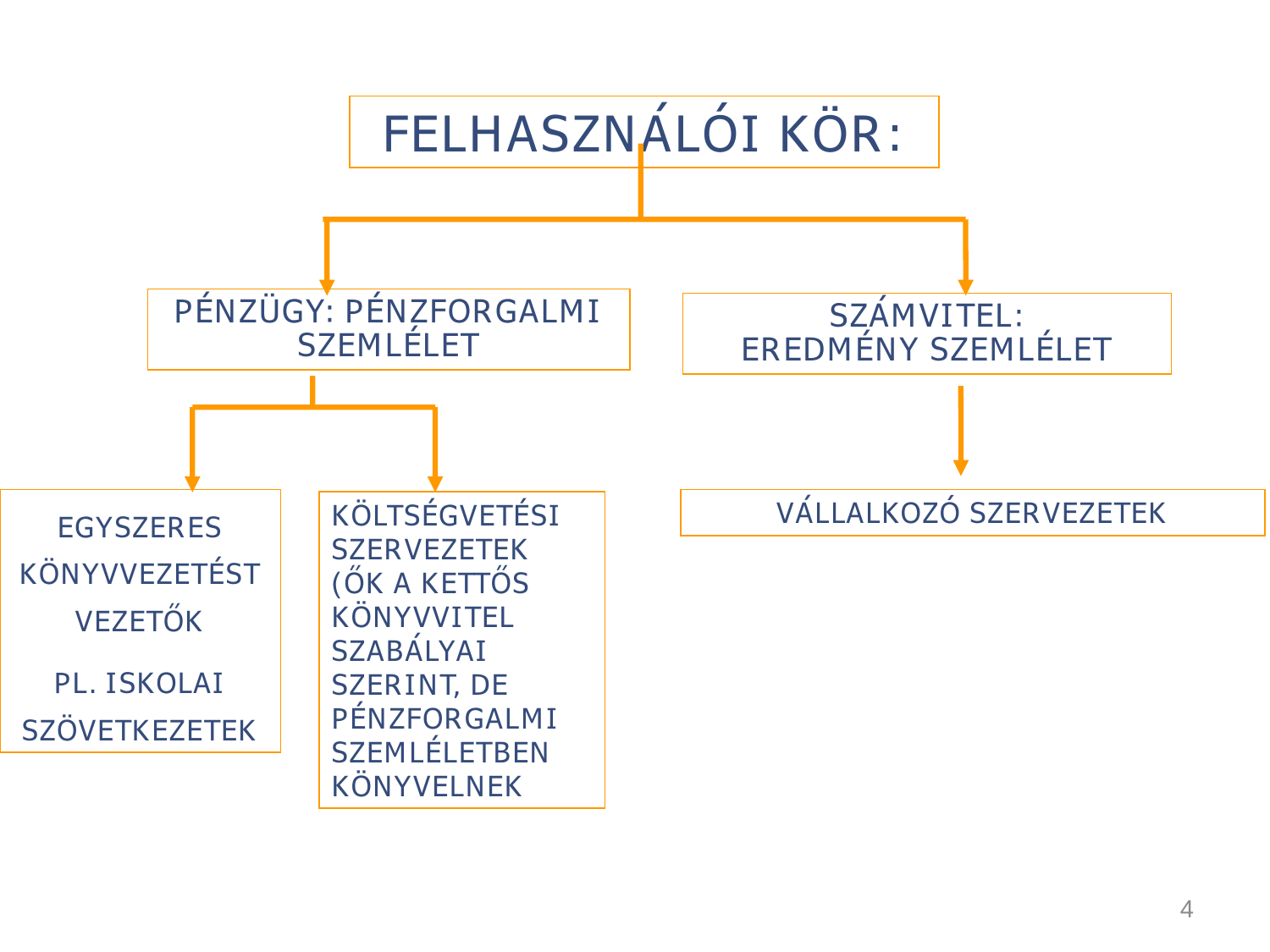

FELHASZNÁLÓI KÖR:

PÉNZÜGY: PÉNZFORGALMI SZEMLÉLET
SZÁMVITEL:
EREDMÉNY SZEMLÉLET

EGYSZERES KÖNYVVEZETÉST VEZETŐK
PL. ISKOLAI SZÖVETKEZETEK
VÁLLALKOZÓ SZERVEZETEK
KÖLTSÉGVETÉSI SZERVEZETEK (ŐK A KETTŐS KÖNYVVITEL SZABÁLYAI SZERINT, DE PÉNZFORGALMI SZEMLÉLETBEN KÖNYVELNEK
4